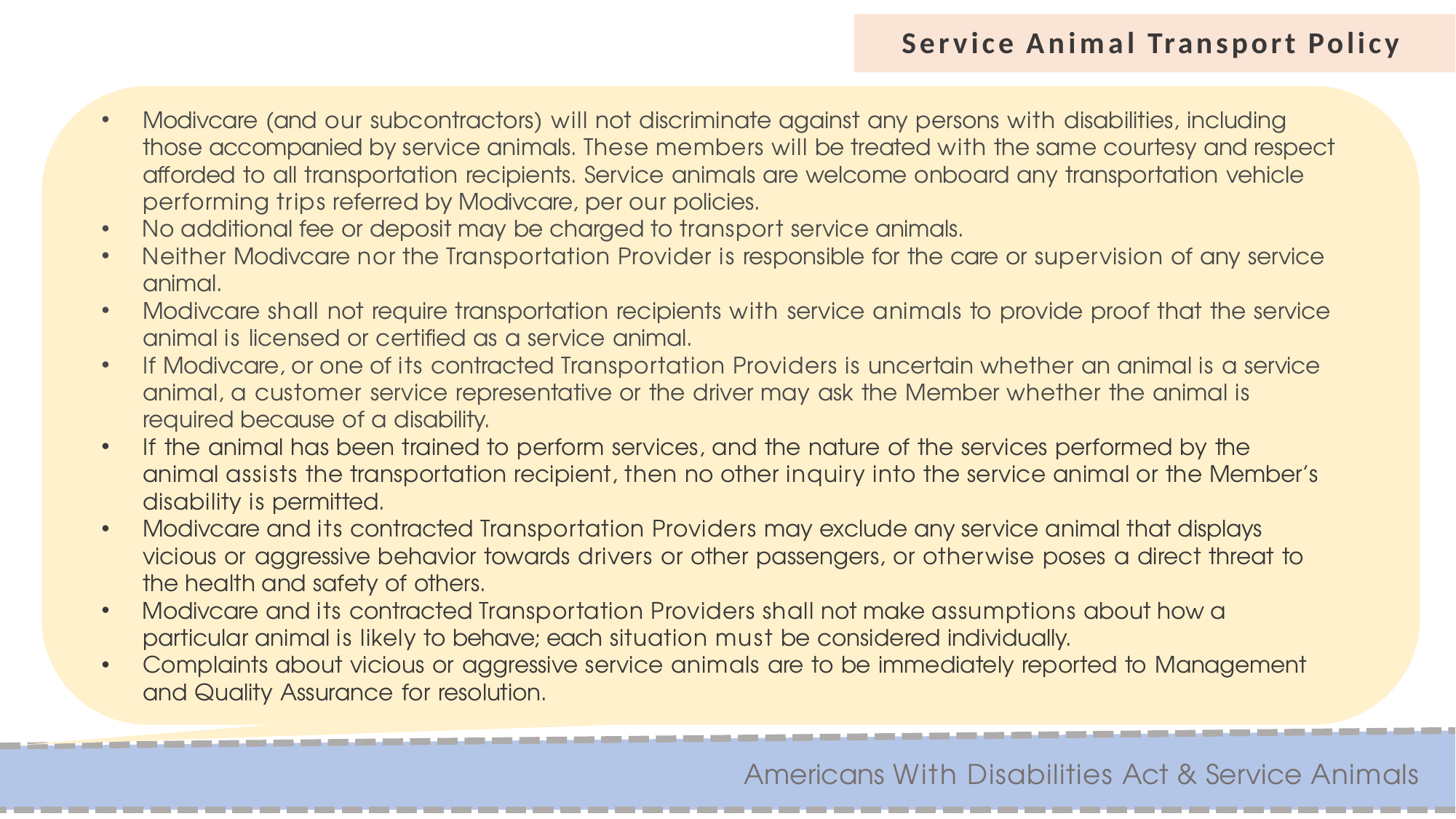

# Service Animal Transport Policy

Modivcare (and our subcontractors) will not discriminate against any persons with disabilities, including those accompanied by service animals. These members will be treated with the same courtesy and respect afforded to all transportation recipients. Service animals are welcome onboard any transportation vehicle performing trips referred by Modivcare, per our policies.
No additional fee or deposit may be charged to transport service animals.
Neither Modivcare nor the Transportation Provider is responsible for the care or supervision of any service
animal.
Modivcare shall not require transportation recipients with service animals to provide proof that the service animal is licensed or certified as a service animal.
If Modivcare, or one of its contracted Transportation Providers is uncertain whether an animal is a service animal, a customer service representative or the driver may ask the Member whether the animal is required because of a disability.
If the animal has been trained to perform services, and the nature of the services performed by the animal assists the transportation recipient, then no other inquiry into the service animal or the Member’s disability is permitted.
Modivcare and its contracted Transportation Providers may exclude any service animal that displays vicious or aggressive behavior towards drivers or other passengers, or otherwise poses a direct threat to the health and safety of others.
Modivcare and its contracted Transportation Providers shall not make assumptions about how a
particular animal is likely to behave; each situation must be considered individually.
Complaints about vicious or aggressive service animals are to be immediately reported to Management and Quality Assurance for resolution.
Americans With Disabilities Act & Service Animals